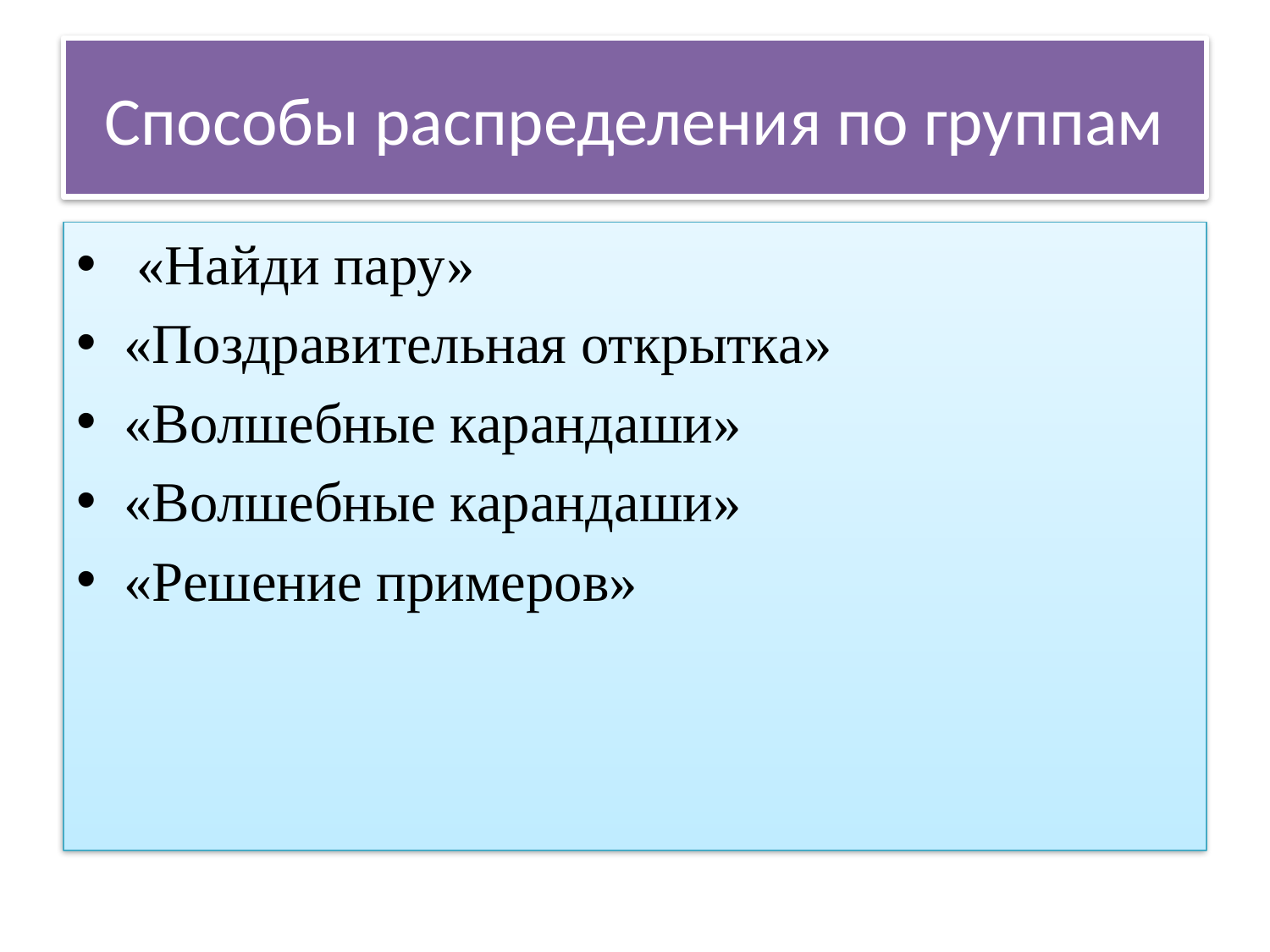

# Способы распределения по группам
 «Найди пару»
«Поздравительная открытка»
«Волшебные карандаши»
«Волшебные карандаши»
«Решение примеров»